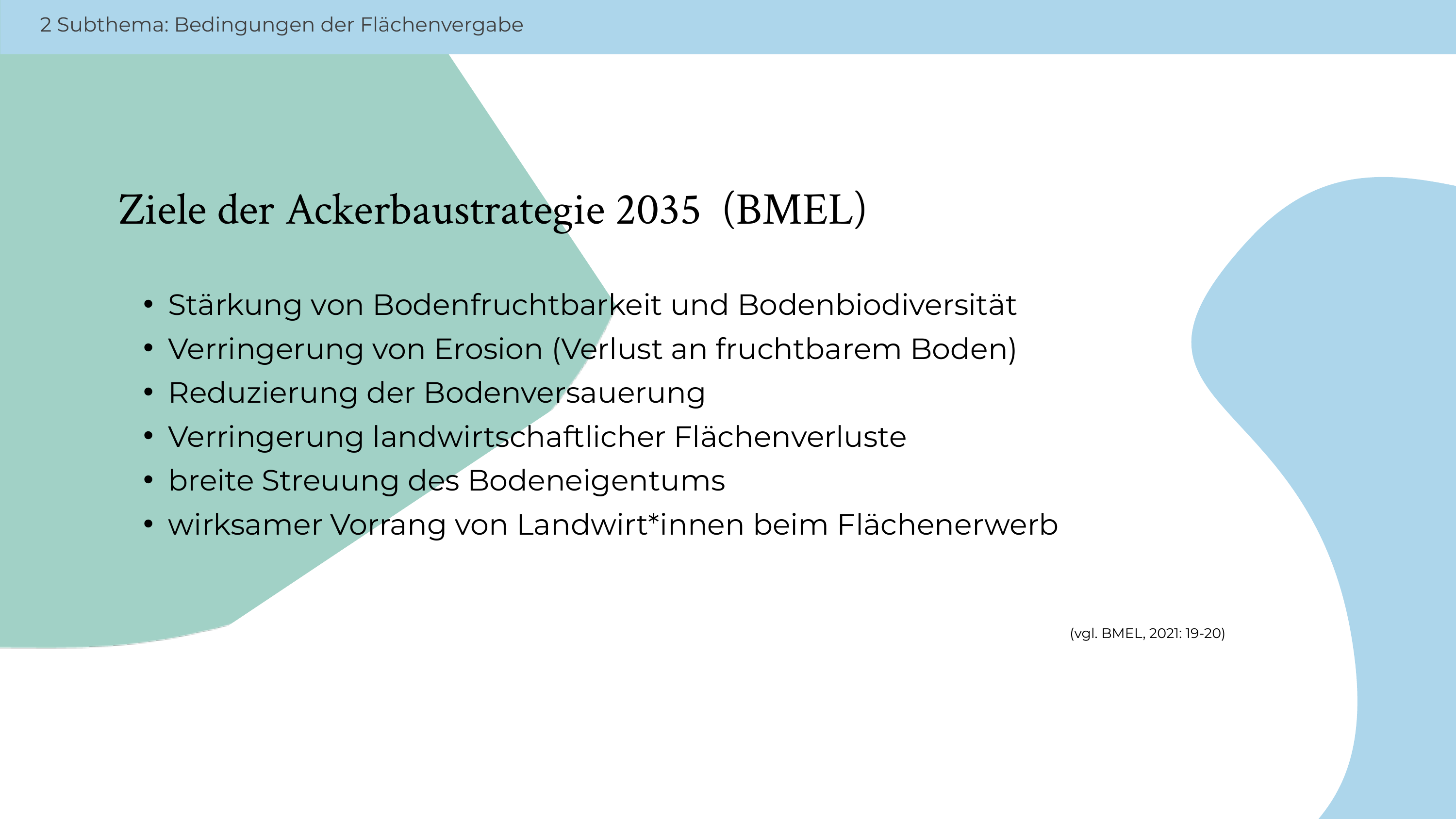

2 Subthema: Bedingungen der Flächenvergabe

Ziele der Ackerbaustrategie 2035  (BMEL)

Stärkung von Bodenfruchtbarkeit und Bodenbiodiversität
Verringerung von Erosion (Verlust an fruchtbarem Boden)
Reduzierung der Bodenversauerung
Verringerung landwirtschaftlicher Flächenverluste
breite Streuung des Bodeneigentums
wirksamer Vorrang von Landwirt*innen beim Flächenerwerb
(vgl. BMEL, 2021: 19-20)